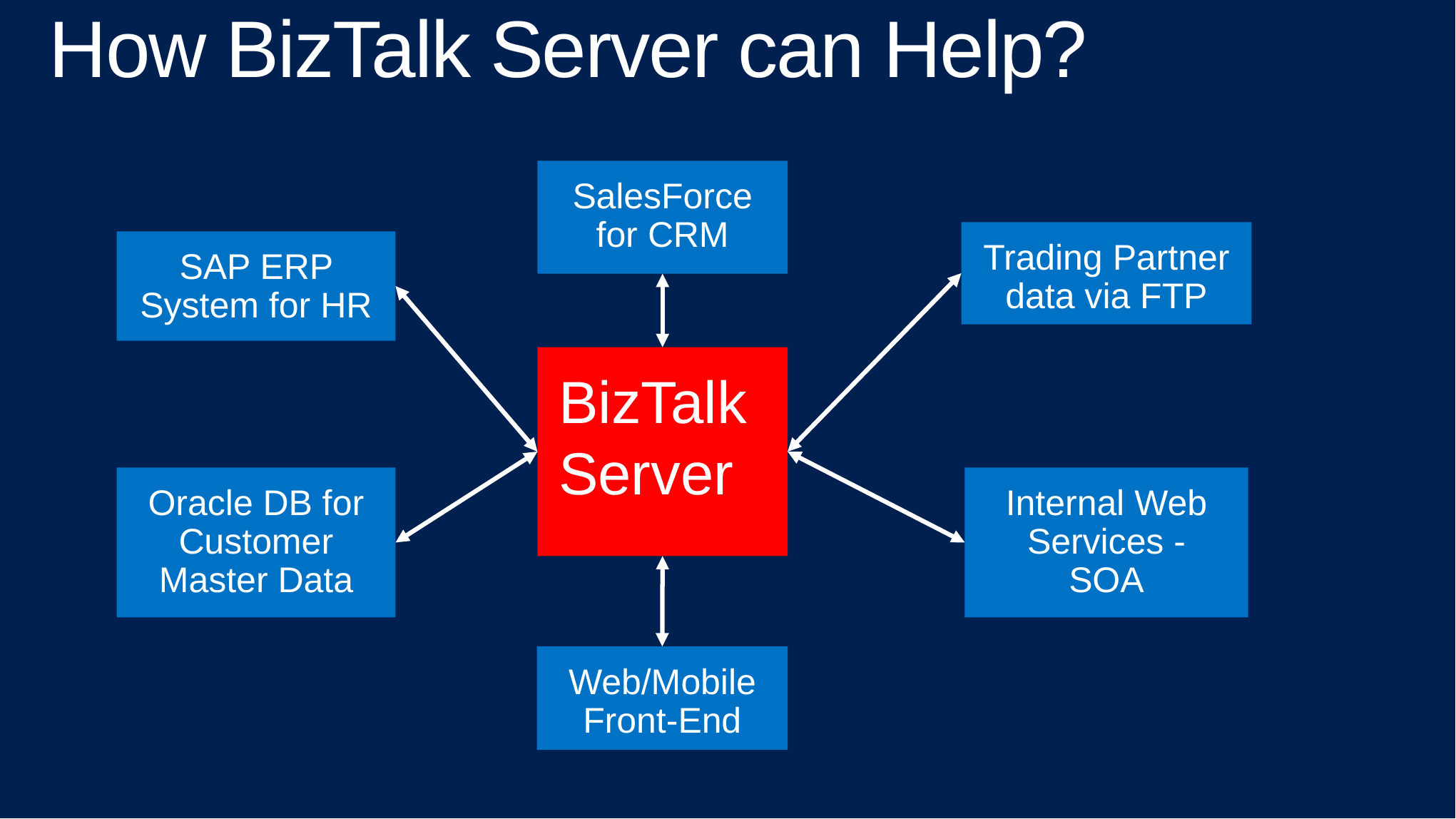

# How BizTalk Server can Help?
SalesForce for CRM
Trading Partner data via FTP
SAP ERP System for HR
BizTalk Server
Oracle DB for Customer Master Data
Internal Web Services - SOA
Web/Mobile Front-End